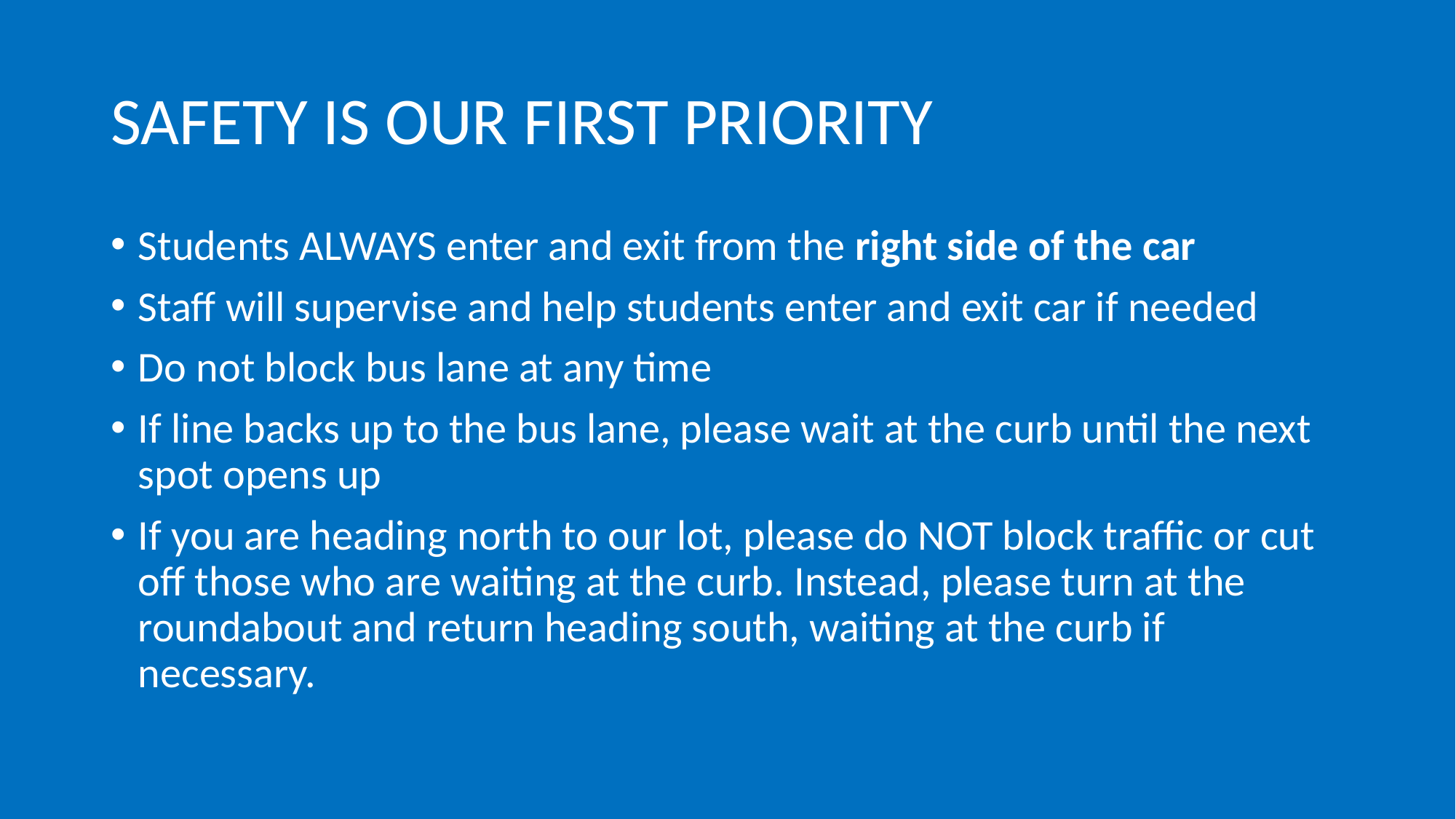

# SAFETY IS OUR FIRST PRIORITY
Students ALWAYS enter and exit from the right side of the car
Staff will supervise and help students enter and exit car if needed
Do not block bus lane at any time
If line backs up to the bus lane, please wait at the curb until the next spot opens up
If you are heading north to our lot, please do NOT block traffic or cut off those who are waiting at the curb. Instead, please turn at the roundabout and return heading south, waiting at the curb if necessary.